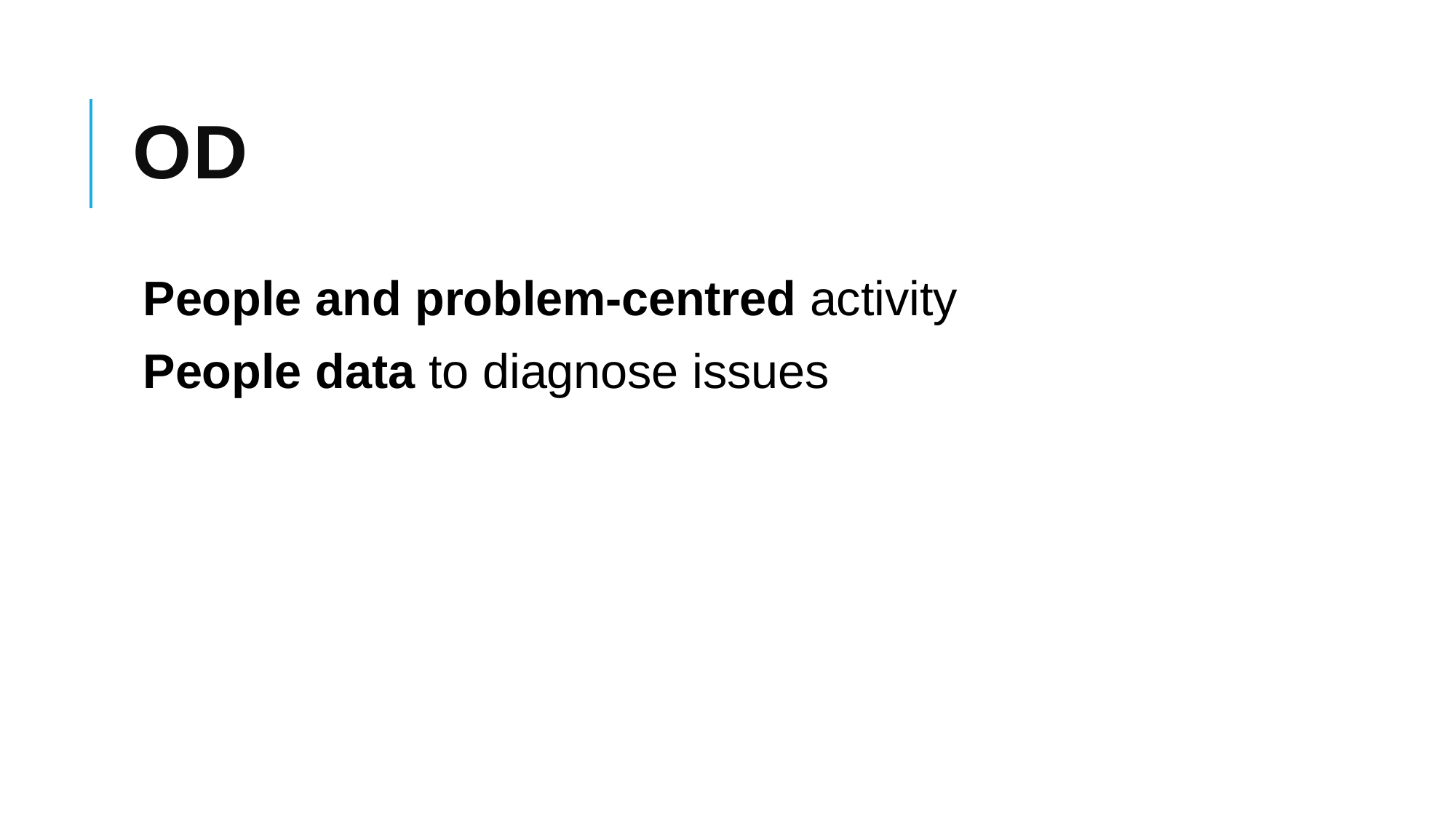

OD
People and problem-centred activity  People data to diagnose issues